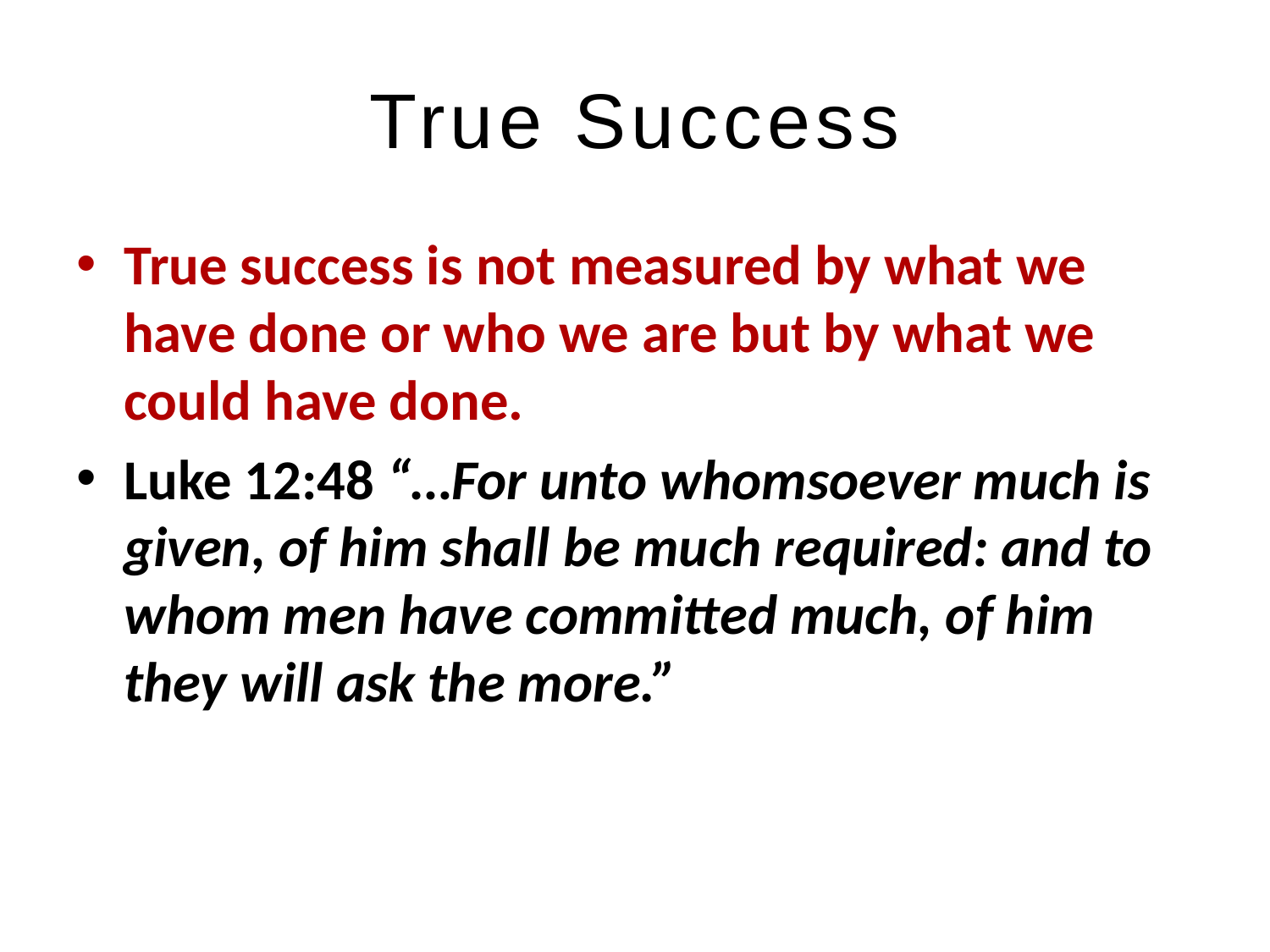

# True Success
True success is not measured by what we have done or who we are but by what we could have done.
Luke 12:48 “…For unto whomsoever much is given, of him shall be much required: and to whom men have committed much, of him they will ask the more.”